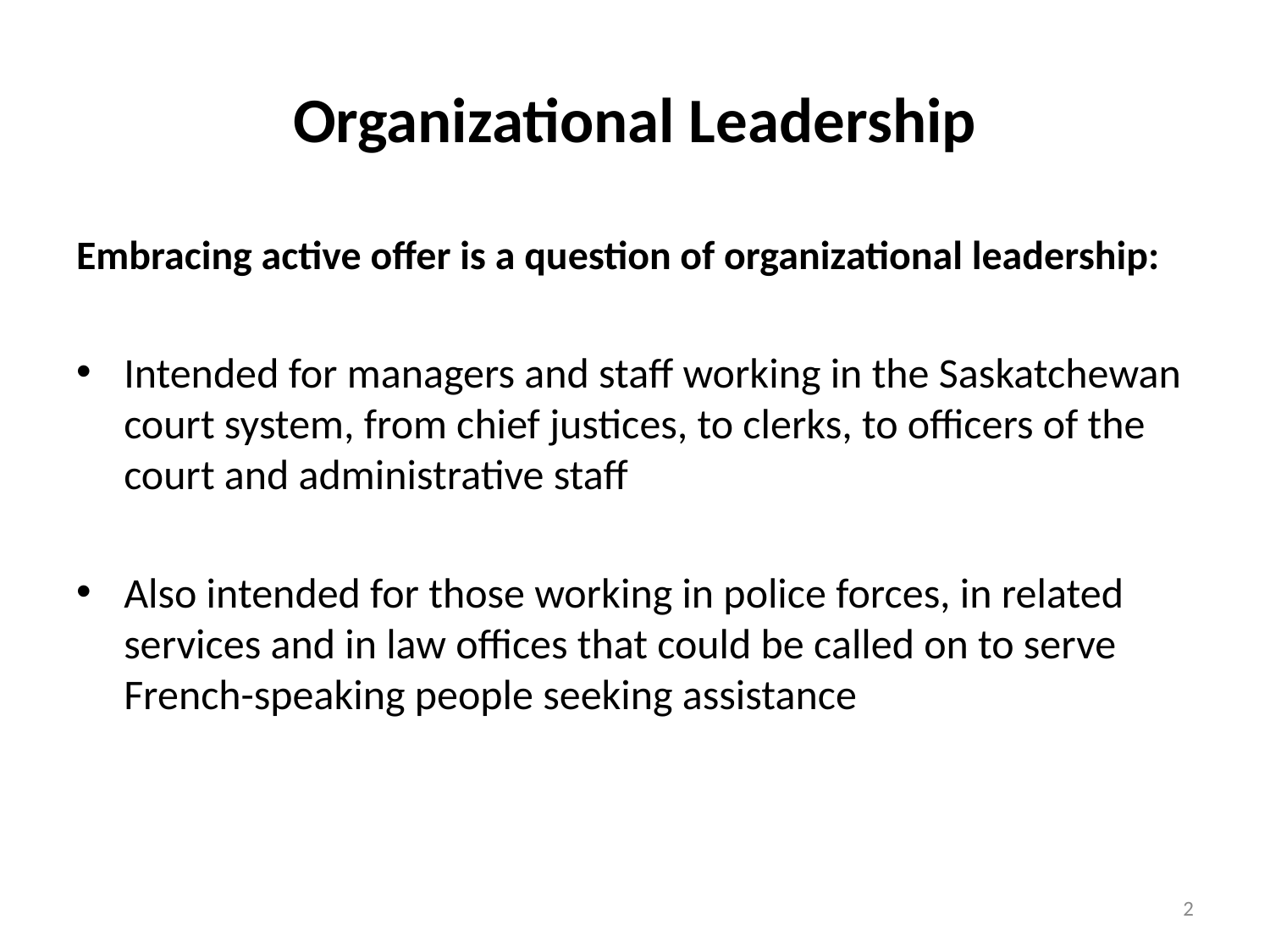

# Organizational Leadership

Embracing active offer is a question of organizational leadership:

Intended for managers and staff working in the Saskatchewan court system, from chief justices, to clerks, to officers of the court and administrative staff

Also intended for those working in police forces, in related services and in law offices that could be called on to serve French-speaking people seeking assistance

2